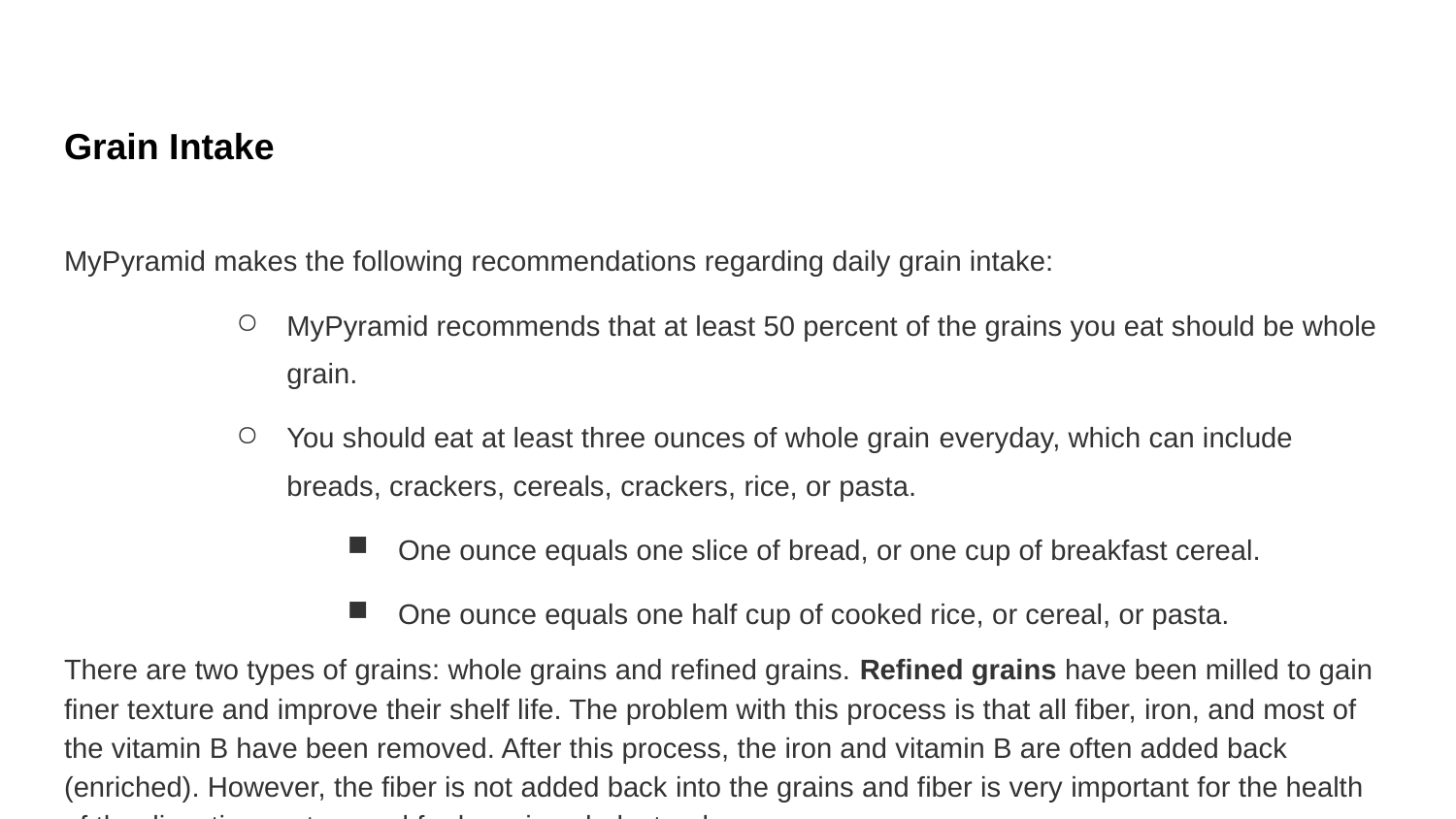

Grain Intake
MyPyramid makes the following recommendations regarding daily grain intake:
MyPyramid recommends that at least 50 percent of the grains you eat should be whole grain.
You should eat at least three ounces of whole grain everyday, which can include breads, crackers, cereals, crackers, rice, or pasta.
One ounce equals one slice of bread, or one cup of breakfast cereal.
 One ounce equals one half cup of cooked rice, or cereal, or pasta.
There are two types of grains: whole grains and refined grains. Refined grains have been milled to gain finer texture and improve their shelf life. The problem with this process is that all fiber, iron, and most of the vitamin B have been removed. After this process, the iron and vitamin B are often added back (enriched). However, the fiber is not added back into the grains and fiber is very important for the health of the digestive system and for lowering cholesterol.

#